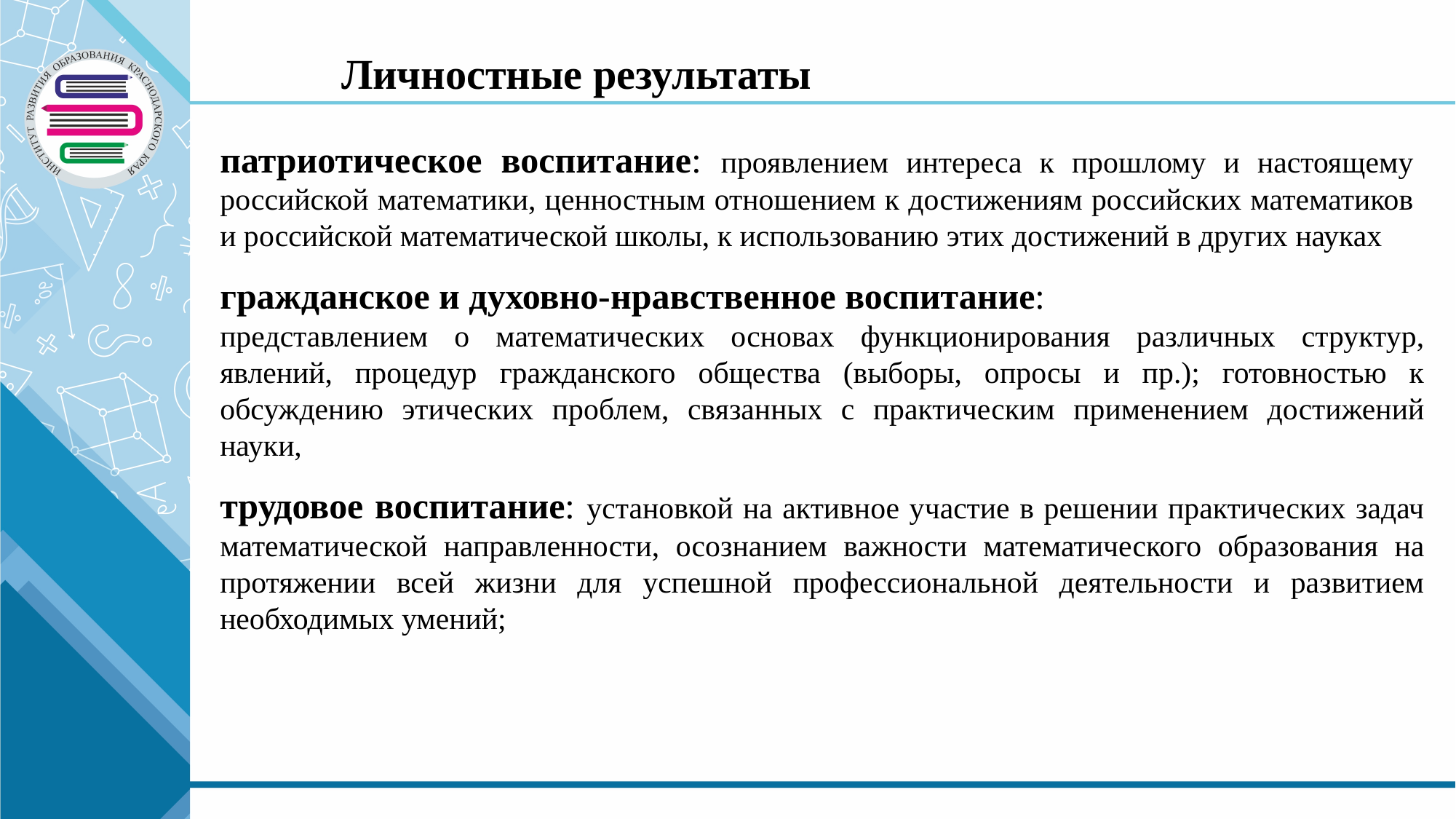

Личностные результаты
патриотическое воспитание: проявлением интереса к прошлому и настоящему российской математики, ценностным отношением к достижениям российских математиков и российской математической школы, к использованию этих достижений в других науках
гражданское и духовно-нравственное воспитание:
представлением о математических основах функционирования различных структур, явлений, процедур гражданского общества (выборы, опросы и пр.); готовностью к обсуждению этических проблем, связанных с практическим применением достижений науки,
трудовое воспитание: установкой на активное участие в решении практических задач математической направленности, осознанием важности математического образования на протяжении всей жизни для успешной профессиональной деятельности и развитием необходимых умений;